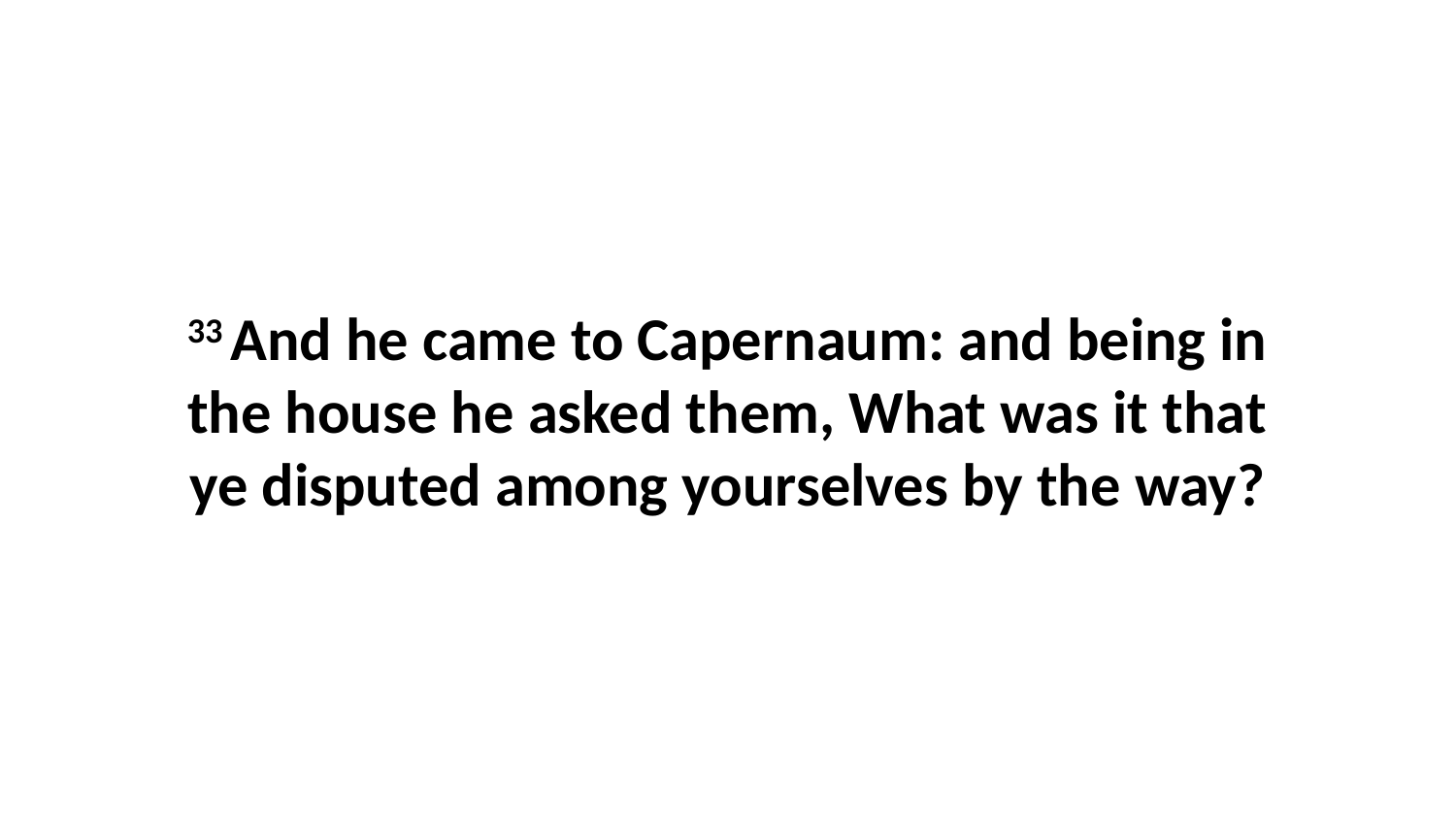

33 And he came to Capernaum: and being in the house he asked them, What was it that ye disputed among yourselves by the way?